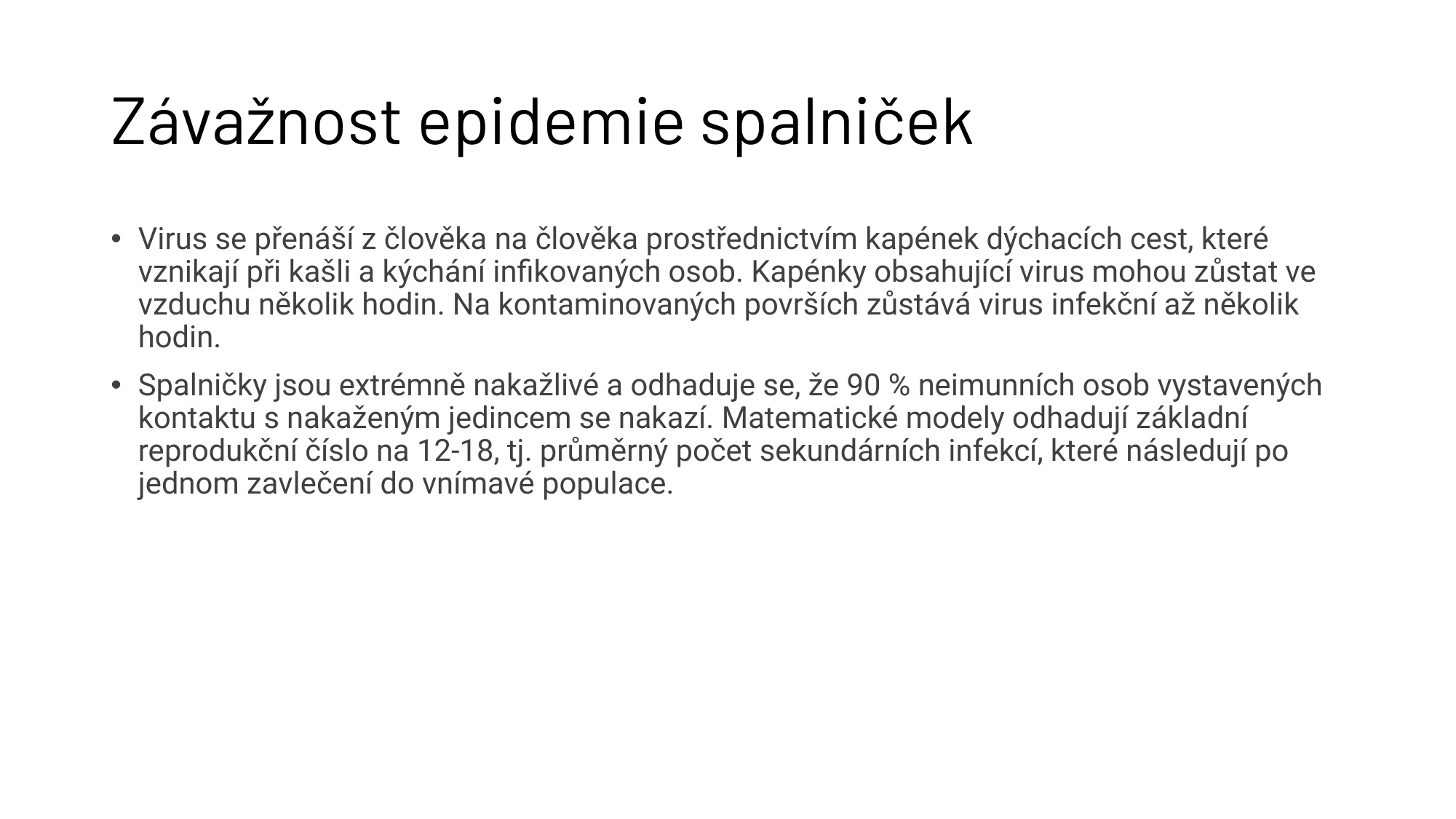

# Závažnost epidemie spalniček
Virus se přenáší z člověka na člověka prostřednictvím kapének dýchacích cest, které vznikají při kašli a kýchání infikovaných osob. Kapénky obsahující virus mohou zůstat ve vzduchu několik hodin. Na kontaminovaných površích zůstává virus infekční až několik hodin.
Spalničky jsou extrémně nakažlivé a odhaduje se, že 90 % neimunních osob vystavených kontaktu s nakaženým jedincem se nakazí. Matematické modely odhadují základní reprodukční číslo na 12-18, tj. průměrný počet sekundárních infekcí, které následují po jednom zavlečení do vnímavé populace.